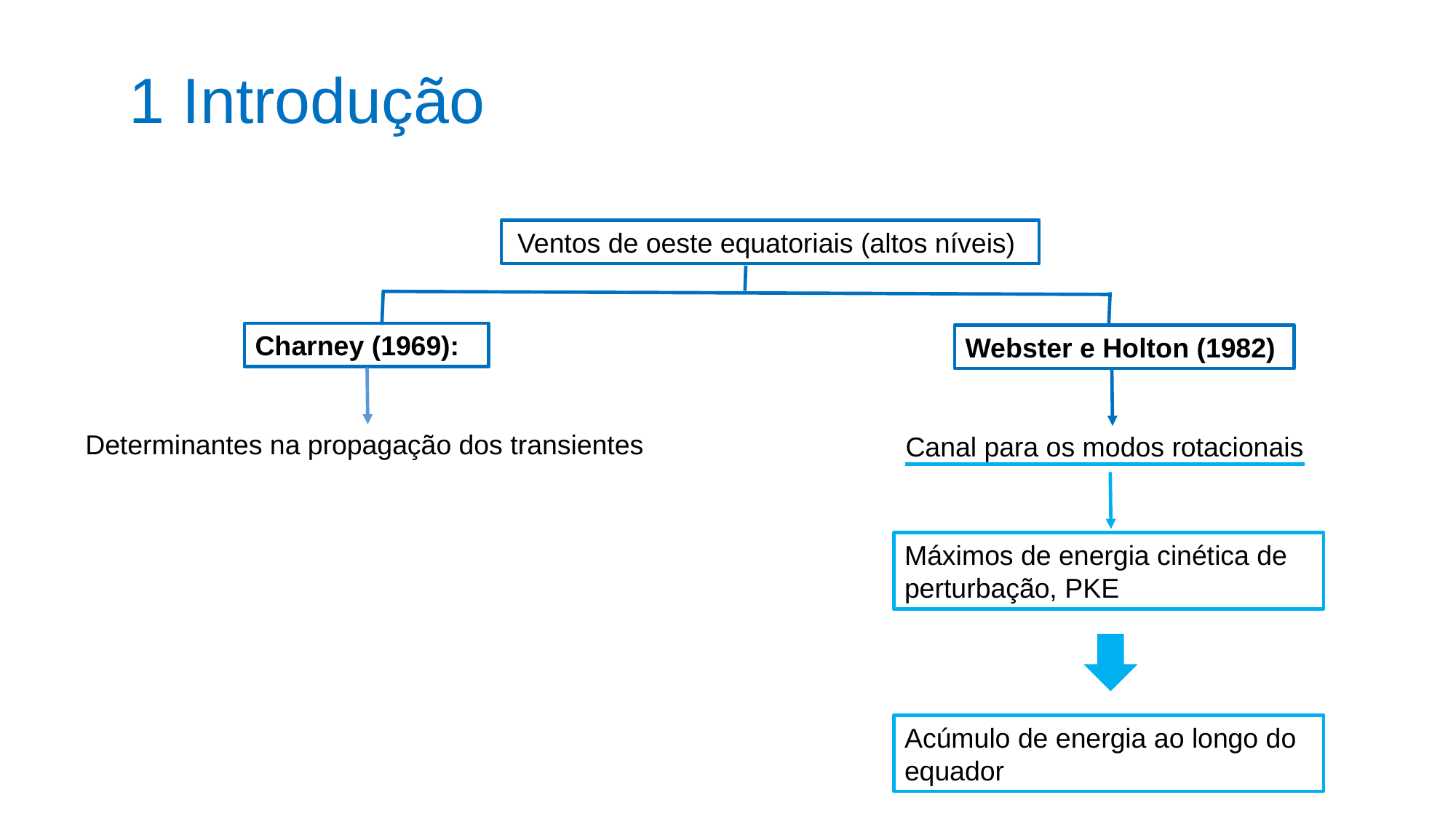

1 Introdução
Ventos de oeste equatoriais (altos níveis)
Charney (1969):
Webster e Holton (1982)
Determinantes na propagação dos transientes
Canal para os modos rotacionais
Máximos de energia cinética de perturbação, PKE

Acúmulo de energia ao longo do equador